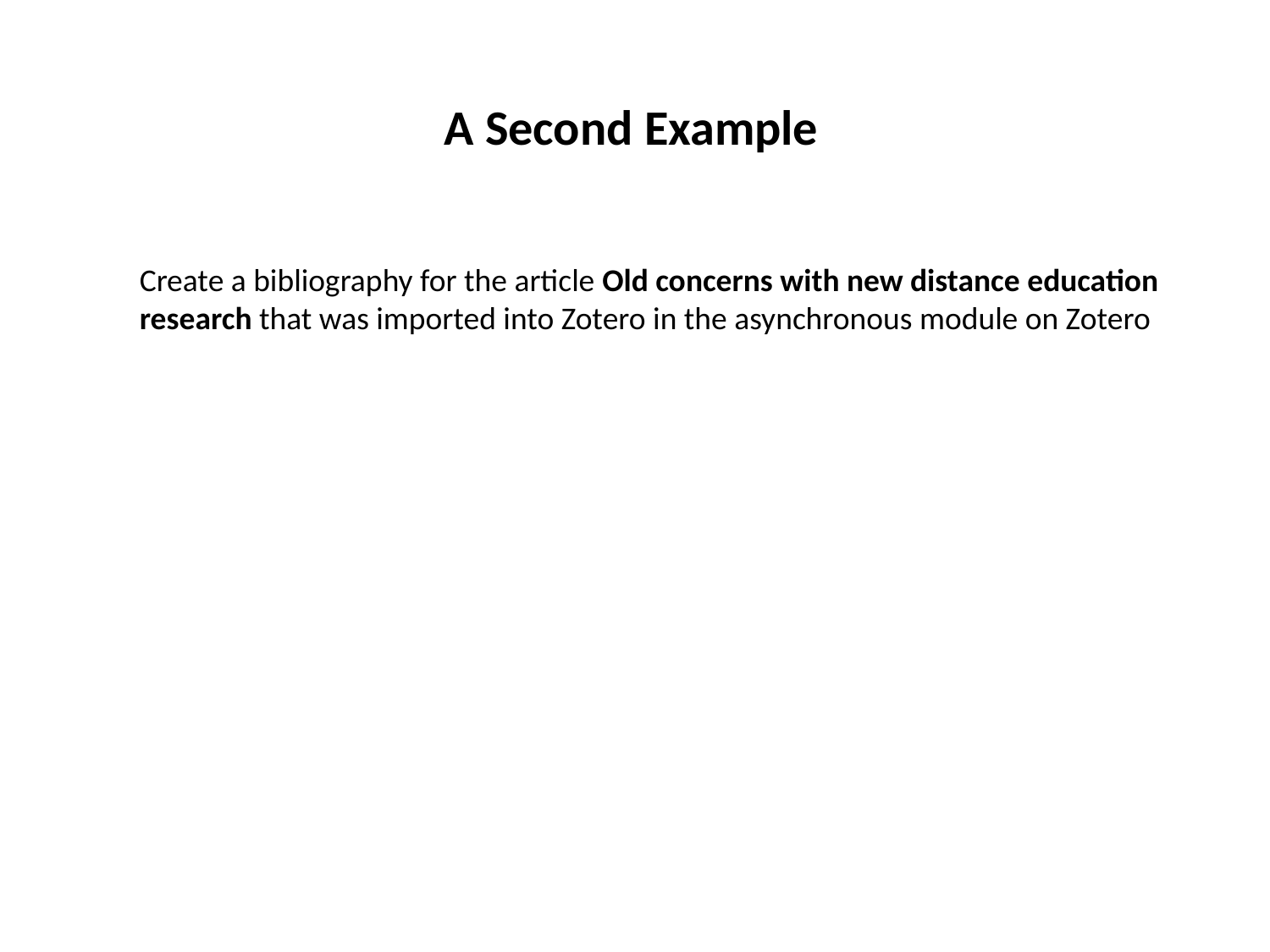

A Second Example
Create a bibliography for the article Old concerns with new distance education research that was imported into Zotero in the asynchronous module on Zotero